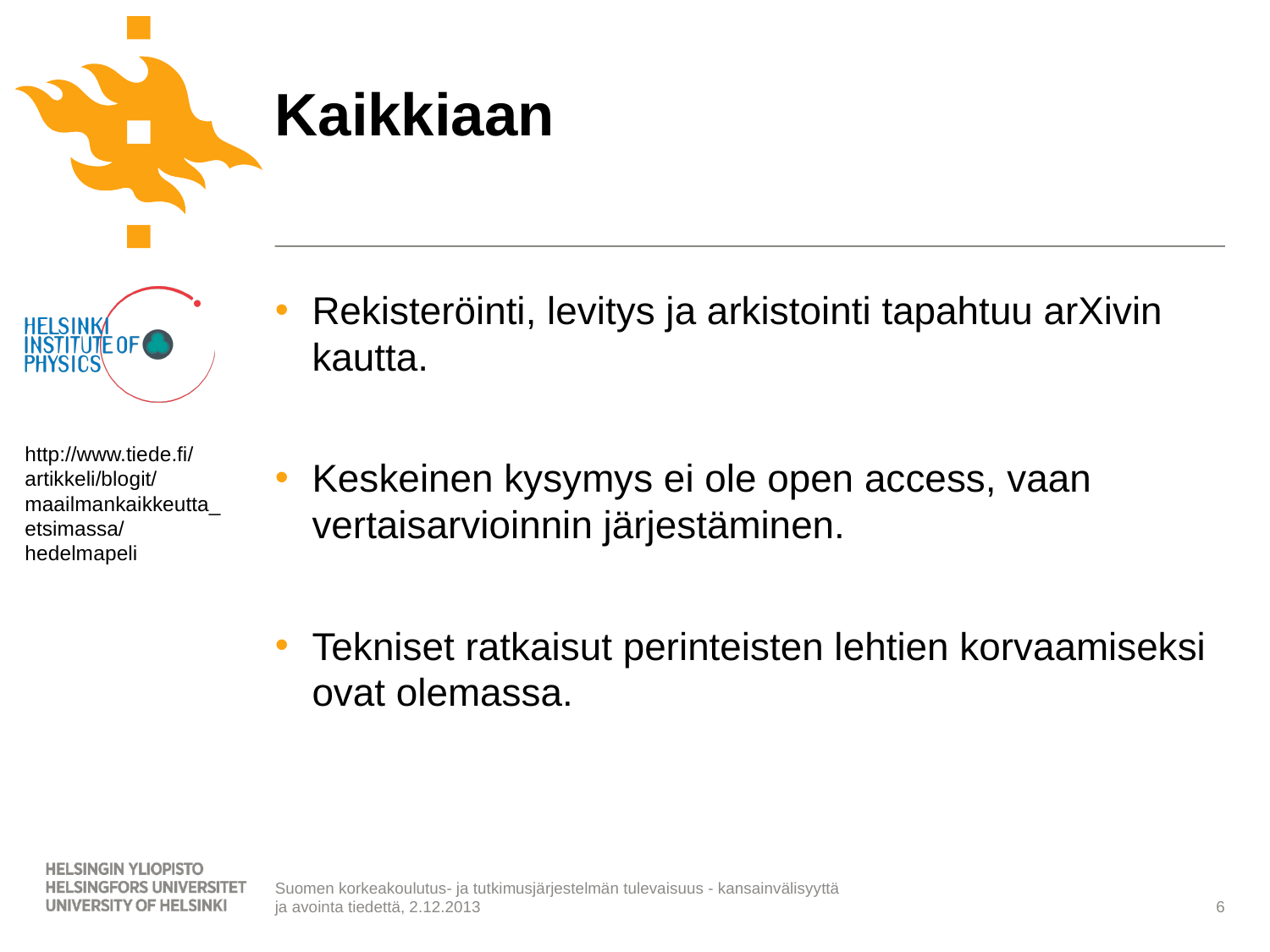

# Kaikkiaan
Rekisteröinti, levitys ja arkistointi tapahtuu arXivin kautta.

Keskeinen kysymys ei ole open access, vaan vertaisarvioinnin järjestäminen.

Tekniset ratkaisut perinteisten lehtien korvaamiseksi ovat olemassa.
http://www.tiede.fi/artikkeli/blogit/maailmankaikkeutta_etsimassa/hedelmapeli
Suomen korkeakoulutus- ja tutkimusjärjestelmän tulevaisuus - kansainvälisyyttä ja avointa tiedettä, 2.12.2013
6